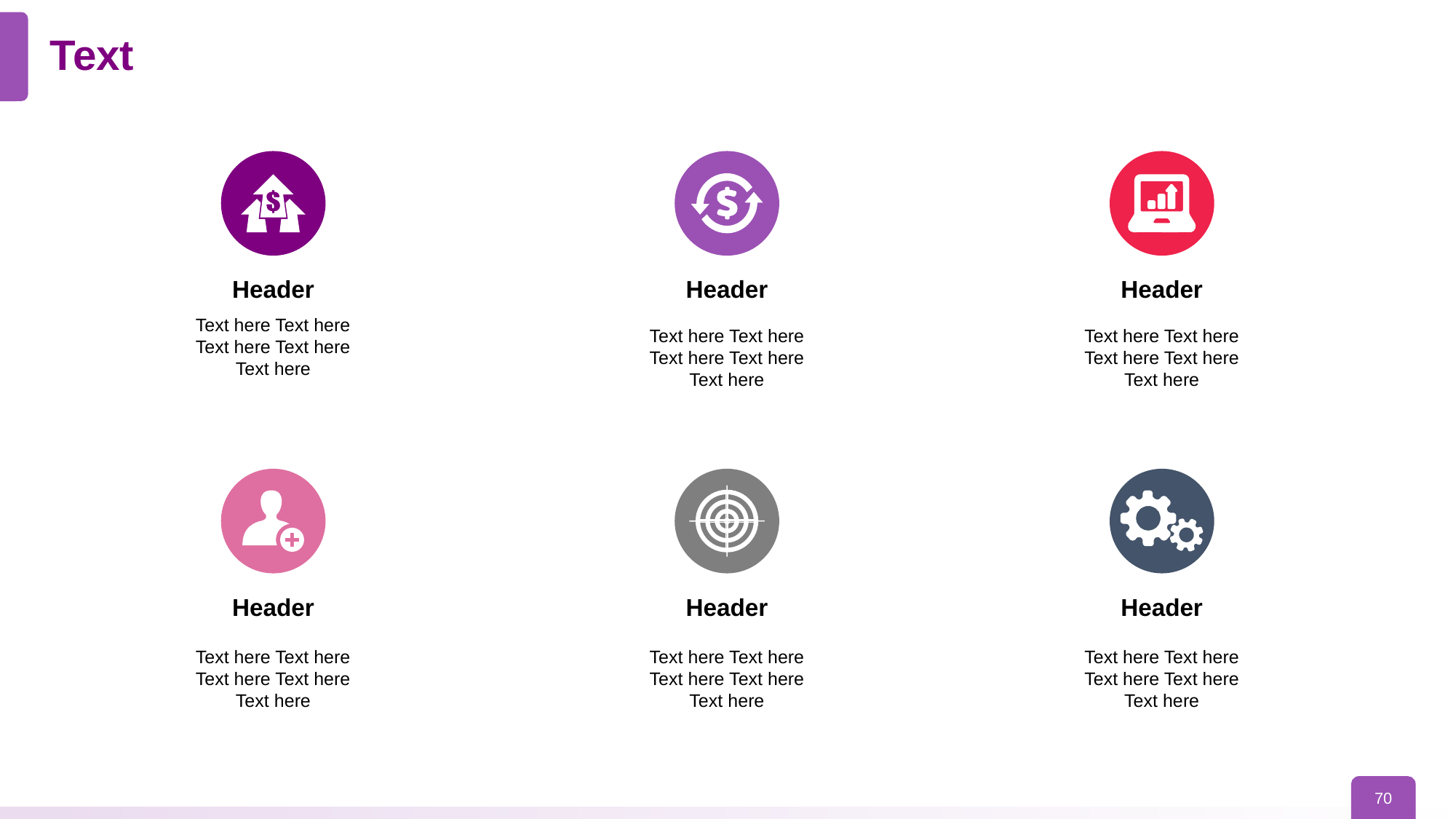

# Text

Header
Header
Header
Text here Text here
Text here Text here
Text here

Text here Text here
Text here Text here
Text here

Text here Text here
Text here Text here
Text here

Header
Header
Header
Text here Text here
Text here Text here
Text here

Text here Text here
Text here Text here
Text here

Text here Text here
Text here Text here
Text here

70